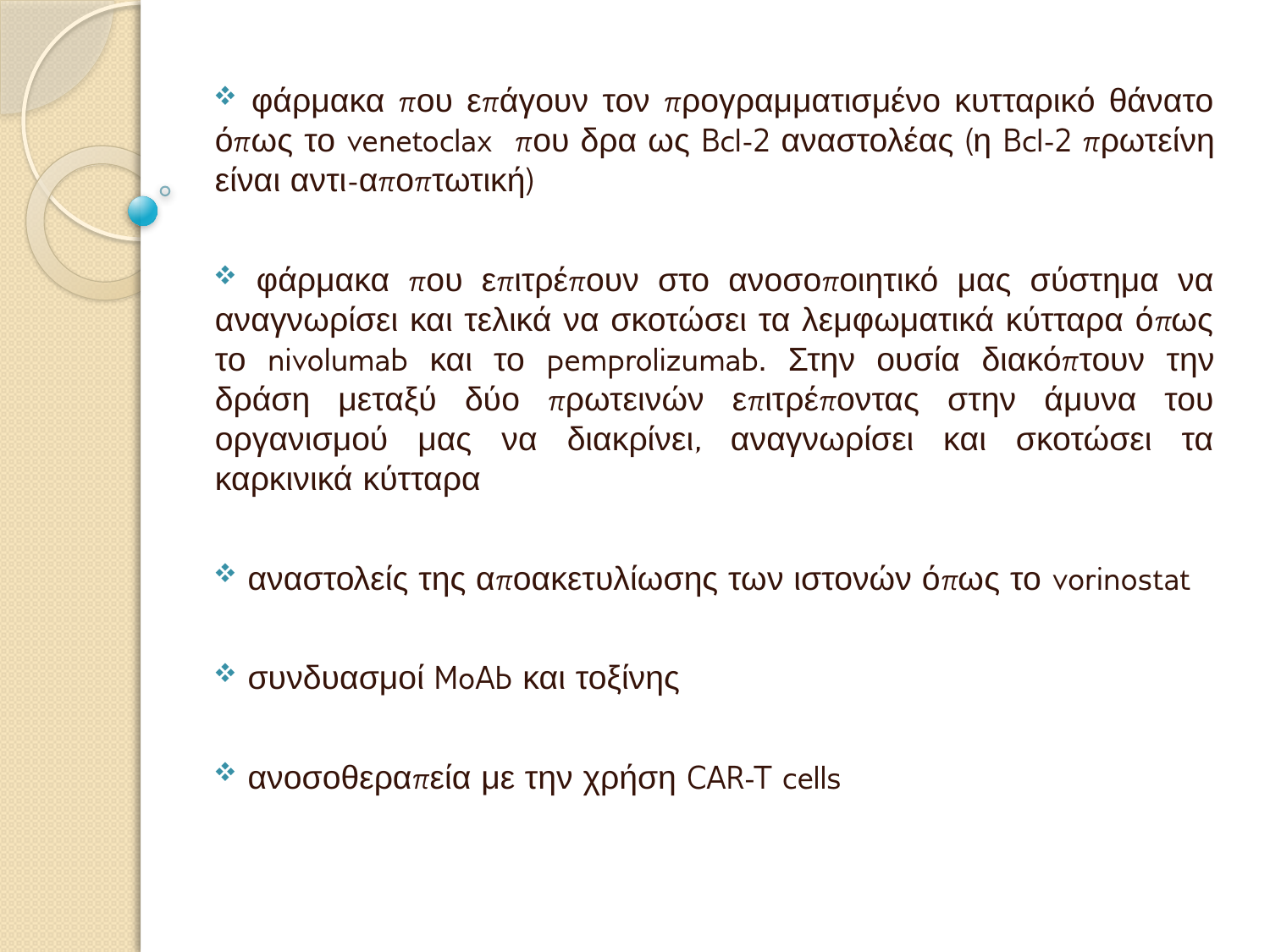

φάρμακα που επάγουν τον προγραμματισμένο κυτταρικό θάνατο όπως το venetoclax  που δρα ως Bcl-2 αναστολέας (η Bcl-2 πρωτείνη είναι αντι-αποπτωτική)

 φάρμακα που επιτρέπουν στο ανοσοποιητικό μας σύστημα να αναγνωρίσει και τελικά να σκοτώσει τα λεμφωματικά κύτταρα όπως το nivolumab και το pemprolizumab. Στην ουσία διακόπτουν την δράση μεταξύ δύο πρωτεινών επιτρέποντας στην άμυνα του οργανισμού μας να διακρίνει, αναγνωρίσει και σκοτώσει τα καρκινικά κύτταρα

 αναστολείς της αποακετυλίωσης των ιστονών όπως το vorinostat

 συνδυασμοί MoAb και τοξίνης

 ανοσοθεραπεία με την χρήση CAR-T cells